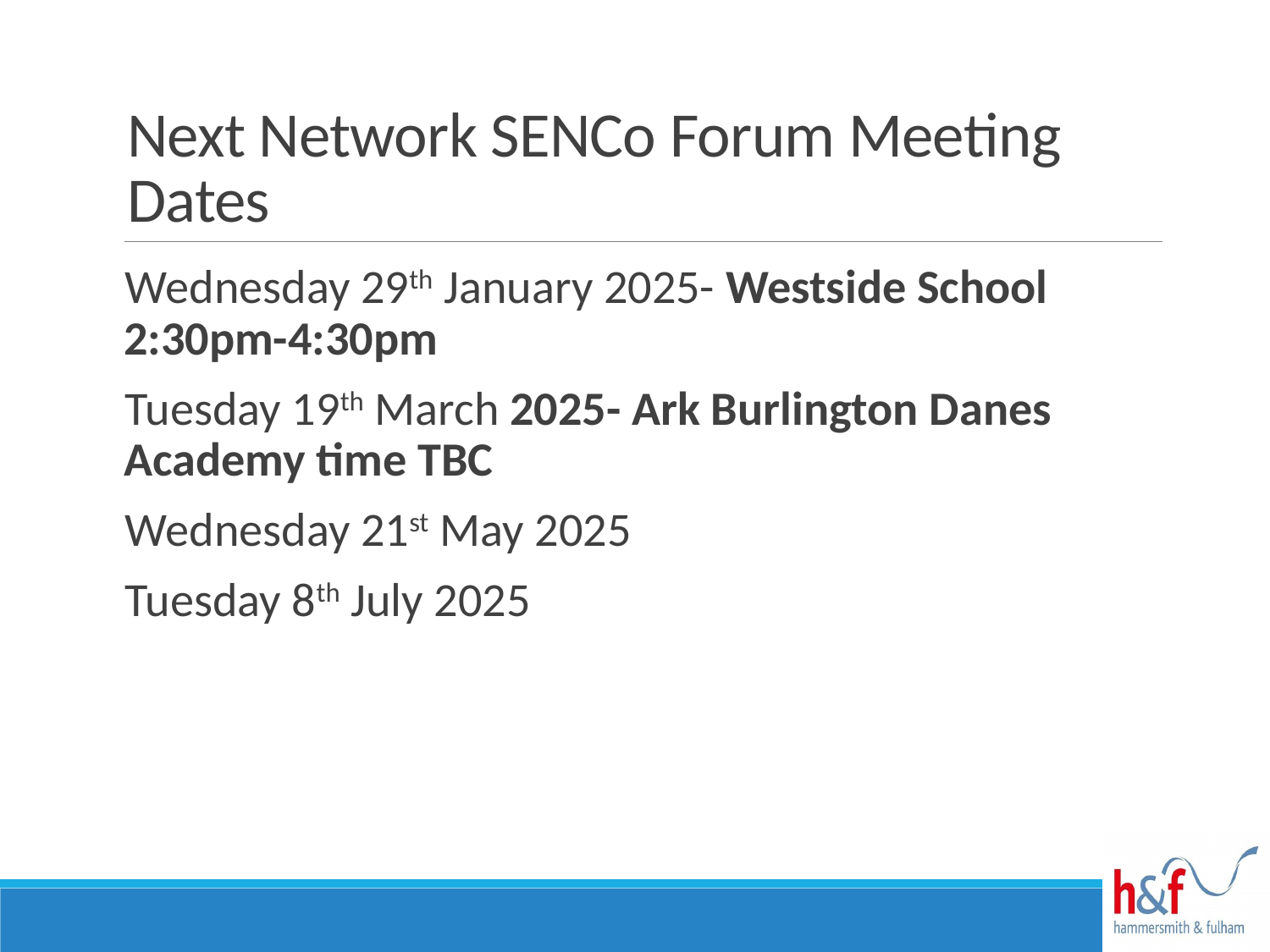

# Next Network SENCo Forum Meeting Dates
Wednesday 29th January 2025- Westside School 2:30pm-4:30pm
Tuesday 19th March 2025- Ark Burlington Danes Academy time TBC
Wednesday 21st May 2025
Tuesday 8th July 2025